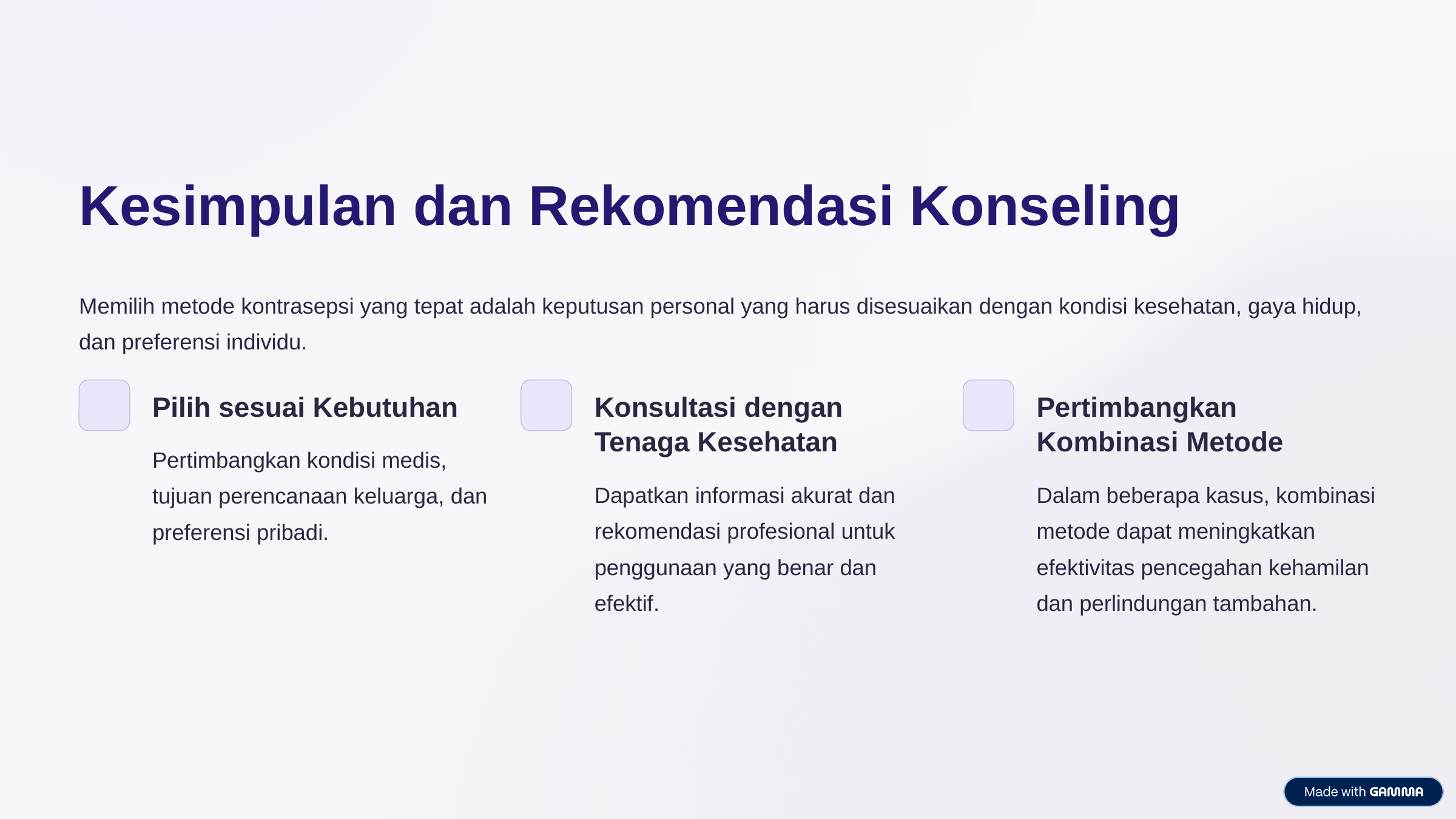

Kesimpulan dan Rekomendasi Konseling
Memilih metode kontrasepsi yang tepat adalah keputusan personal yang harus disesuaikan dengan kondisi kesehatan, gaya hidup, dan preferensi individu.

Pilih sesuai Kebutuhan
Konsultasi dengan Tenaga Kesehatan
Pertimbangkan Kombinasi Metode
Pertimbangkan kondisi medis, tujuan perencanaan keluarga, dan preferensi pribadi.
Dapatkan informasi akurat dan rekomendasi profesional untuk penggunaan yang benar dan efektif.
Dalam beberapa kasus, kombinasi metode dapat meningkatkan efektivitas pencegahan kehamilan dan perlindungan tambahan.